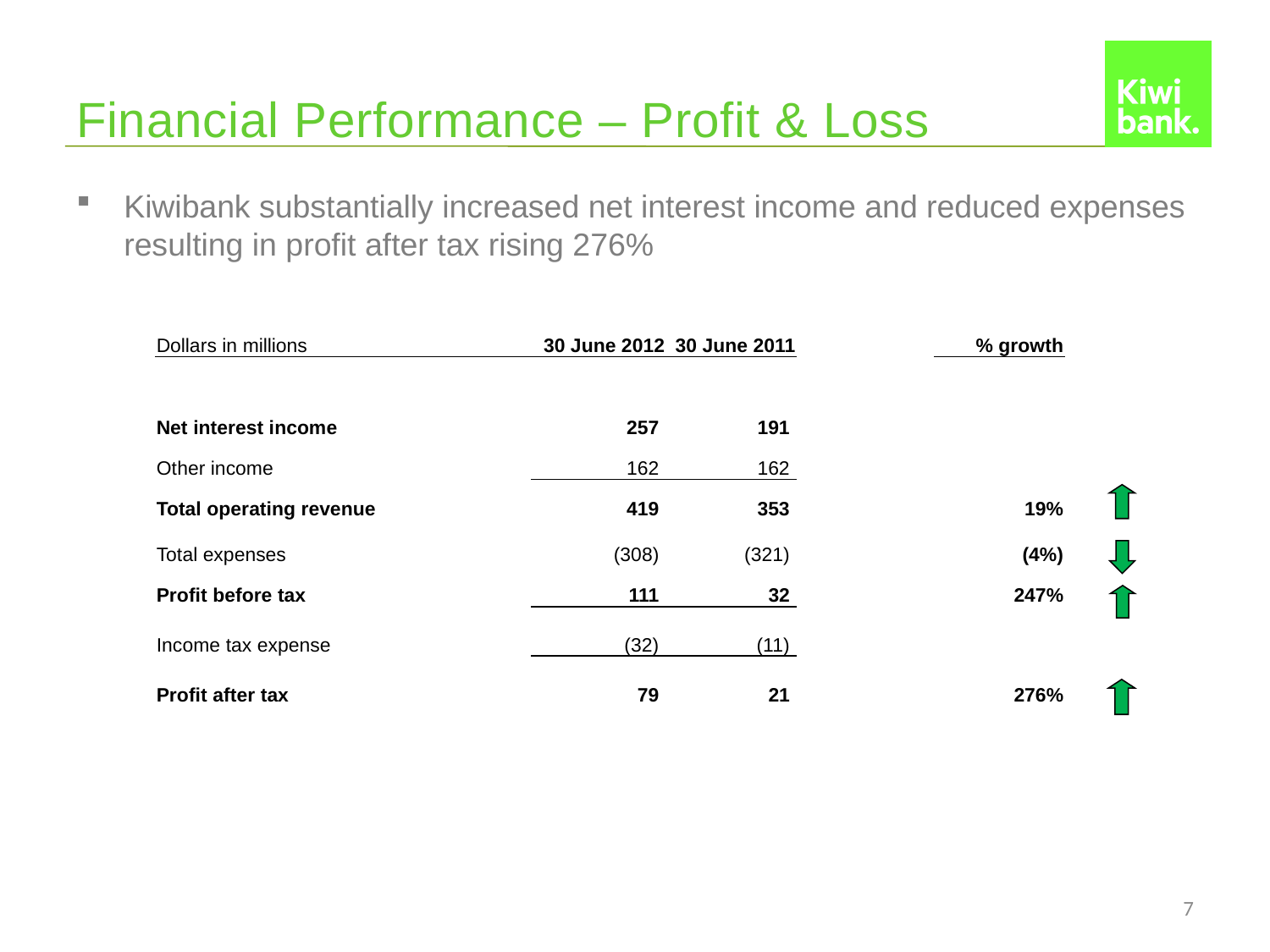

# Financial Performance – Profit & Loss
Kiwibank substantially increased net interest income and reduced expenses resulting in profit after tax rising 276%
| Dollars in millions | 30 June 2012 | 30 June 2011 |  | % growth |
| --- | --- | --- | --- | --- |
|  |  |  |  |  |
| Net interest income | 257 | 191 |  |  |
| Other income | 162 | 162 |  |  |
| Total operating revenue | 419 | 353 |  | 19% |
| Total expenses | (308) | (321) |  | (4%) |
| Profit before tax | 111 | 32 |  | 247% |
| Income tax expense | (32) | (11) |  |  |
| Profit after tax | 79 | 21 |  | 276% |

7